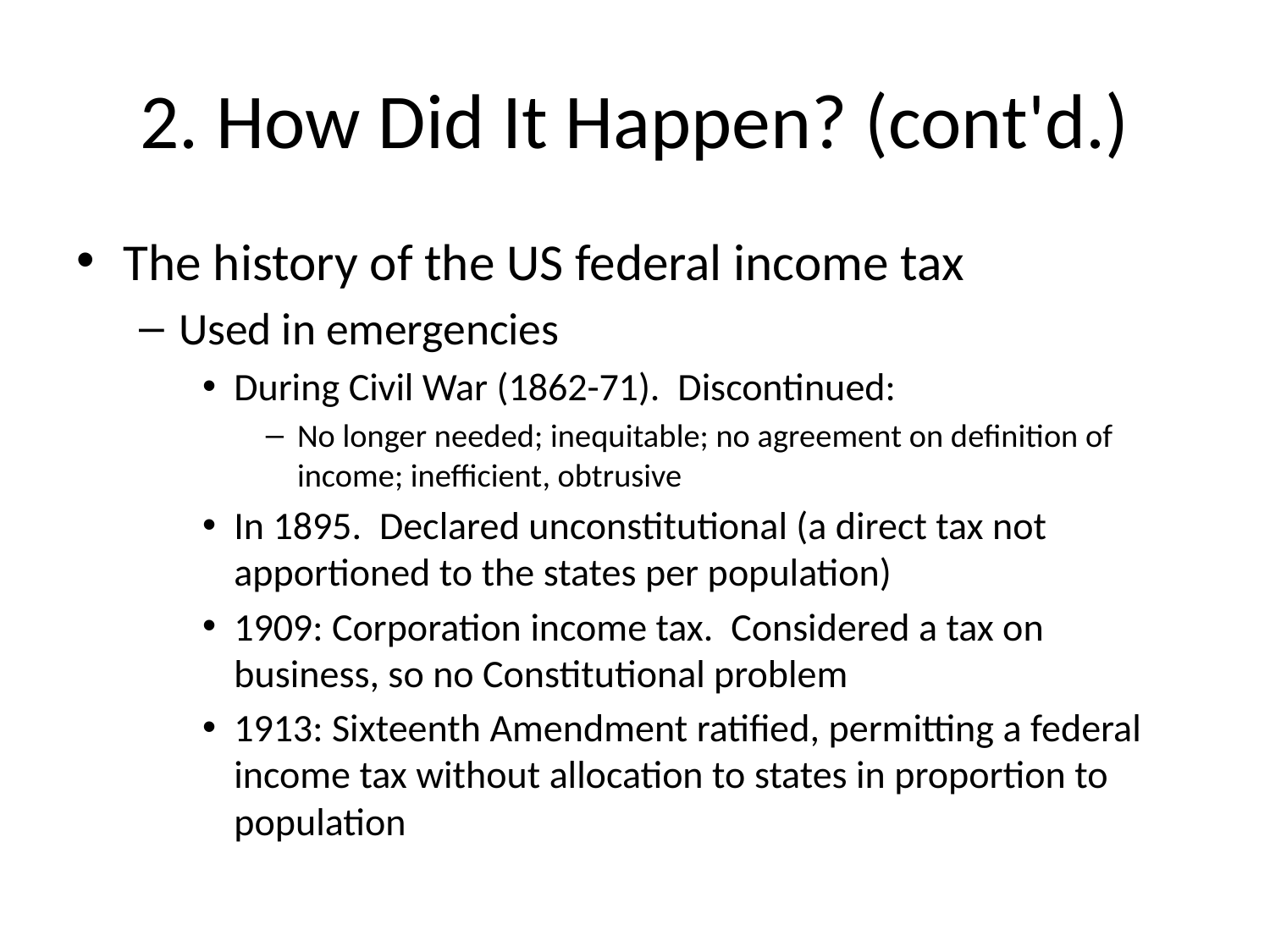

# 2. How Did It Happen? (cont'd.)
The history of the US federal income tax
Used in emergencies
During Civil War (1862-71).  Discontinued:
No longer needed; inequitable; no agreement on definition of income; inefficient, obtrusive
In 1895.  Declared unconstitutional (a direct tax not apportioned to the states per population)
1909: Corporation income tax.  Considered a tax on business, so no Constitutional problem
1913: Sixteenth Amendment ratified, permitting a federal income tax without allocation to states in proportion to population